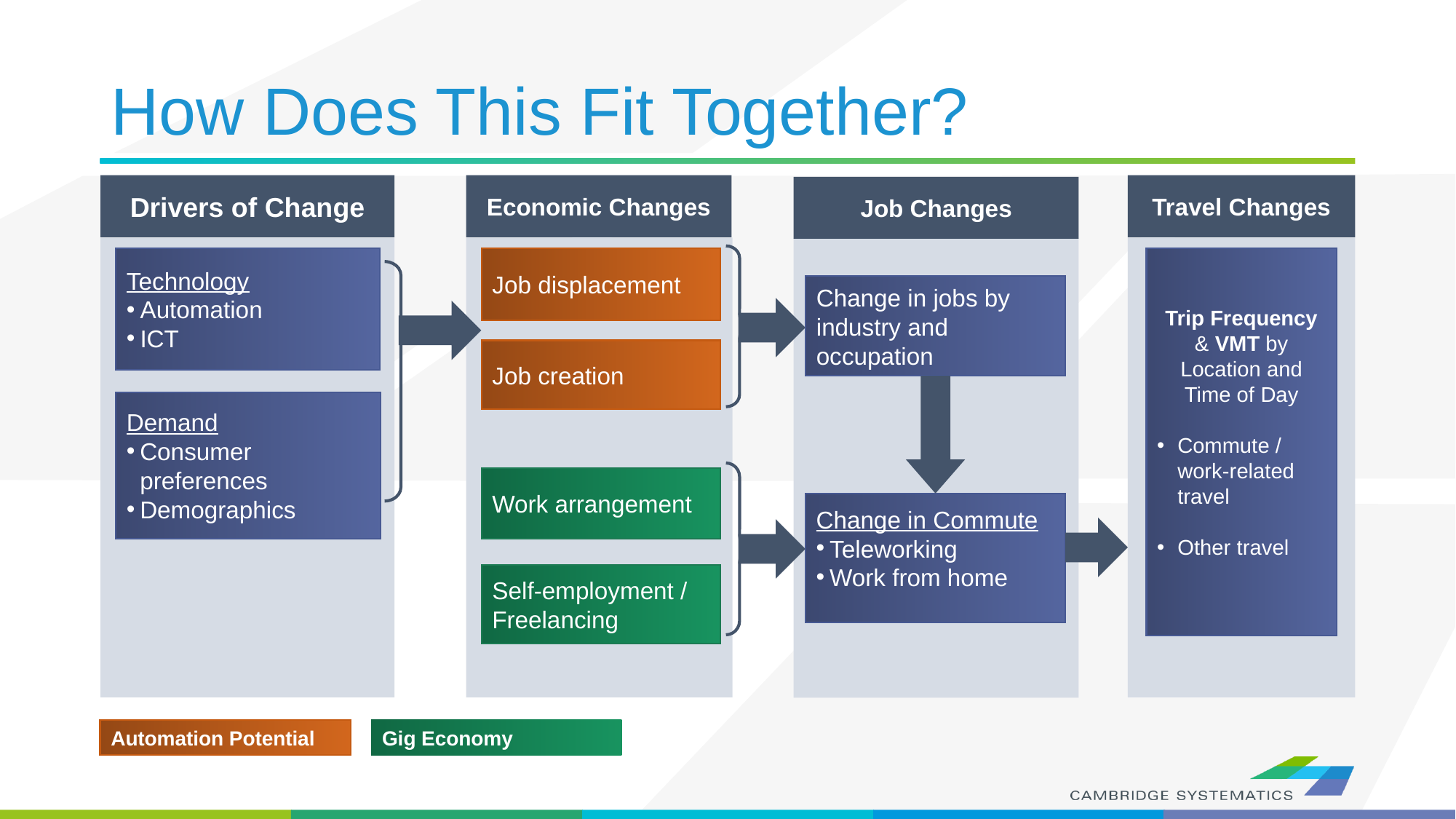

# How Does This Fit Together?
Travel Changes
Drivers of Change
Economic Changes
Job Changes

Trip Frequency & VMT by Location and Time of Day

Commute / work-related travel

Other travel
Technology
Automation
ICT
Job displacement

Change in jobs by industry and occupation

Job creation
Demand
Consumer preferences
Demographics

Work arrangement
Change in Commute
Teleworking
Work from home

Self-employment / Freelancing
Automation Potential
Gig Economy